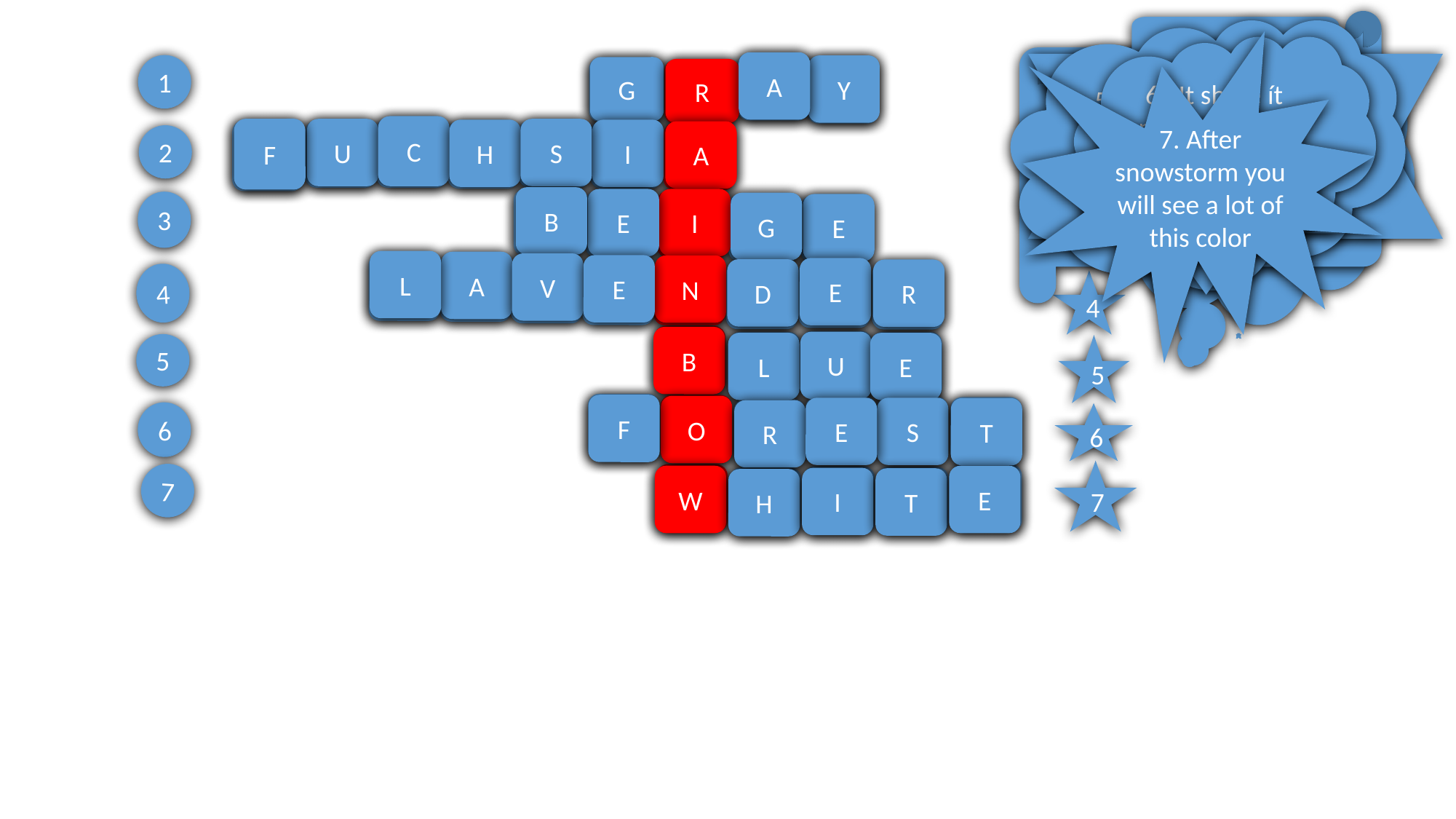

2. A bright shape of pink
3. A very light brown, the color of some mushrooms
5. A pale blue and purple, It share its name with a flower of the same color
7. After snowstorm you will see a lot of this color
6.  It share ít name with an area of trees and wildness
1. The middle color between black and white
5. The color of sky
A
Y
G
R

1
1
C
F
S
U
H
I
A

2
2
B
E
I
G
E

3
3
L
A
V
E
N
E
D
R

4
4

B
U
L
E

5
5

F
O
E
S
R
T
6
6
7
7

W
I
T
H
E